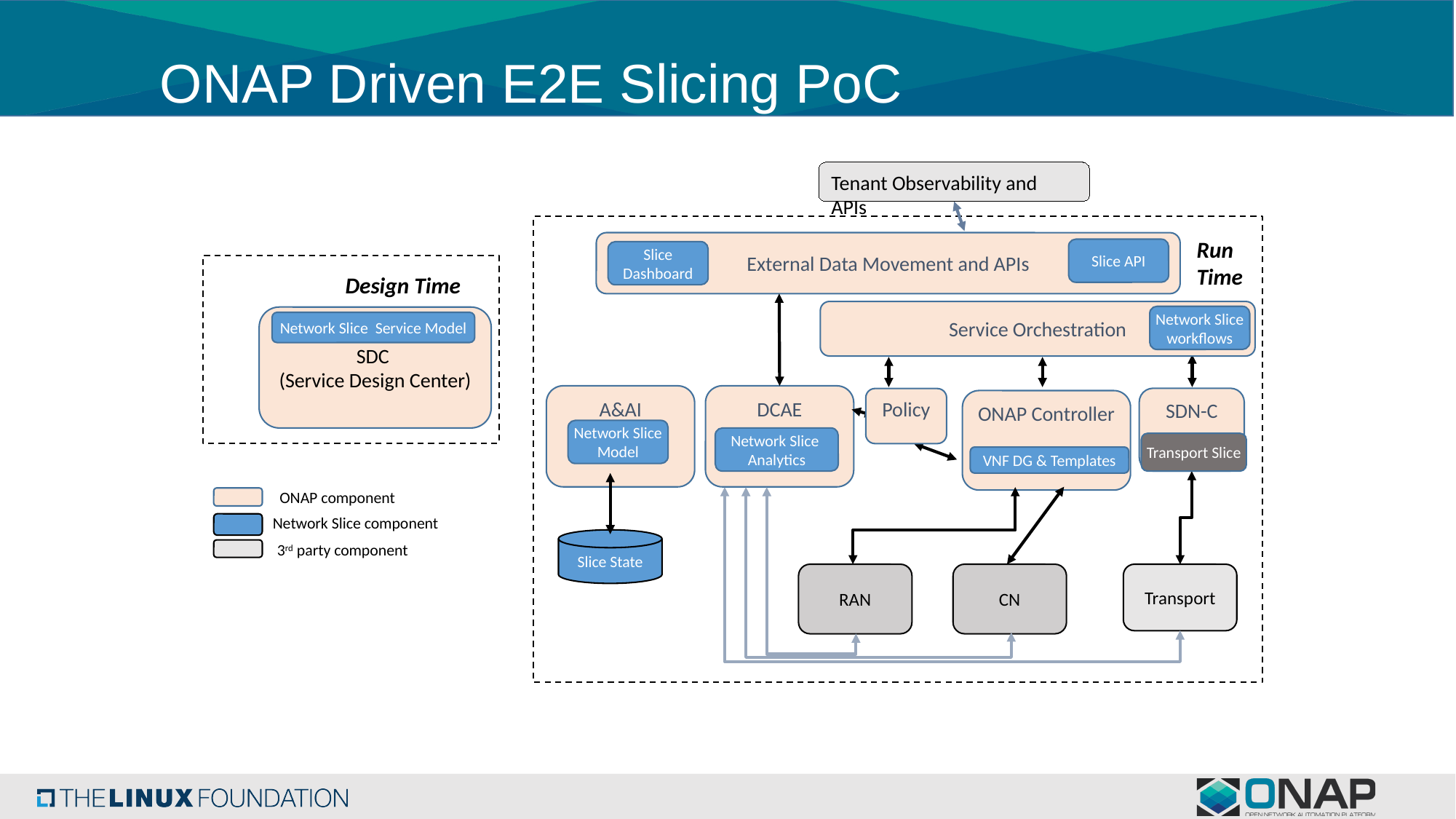

# ONAP Driven E2E Slicing PoC - Architecture
Tenant Observability and APIs

Run Time
External Data Movement and APIs
Slice API
Slice Dashboard

Design Time
Service Orchestration
Network Slice workflows
SDC
(Service Design Center)
Network Slice  Service Model
A&AI
DCAE
SDN-C
Policy
ONAP Controller
Network Slice Model
Network Slice  Analytics
Transport Slice
VNF DG & Templates
ONAP component

Network Slice component

Slice State
3rd party component

RAN
CN
Transport